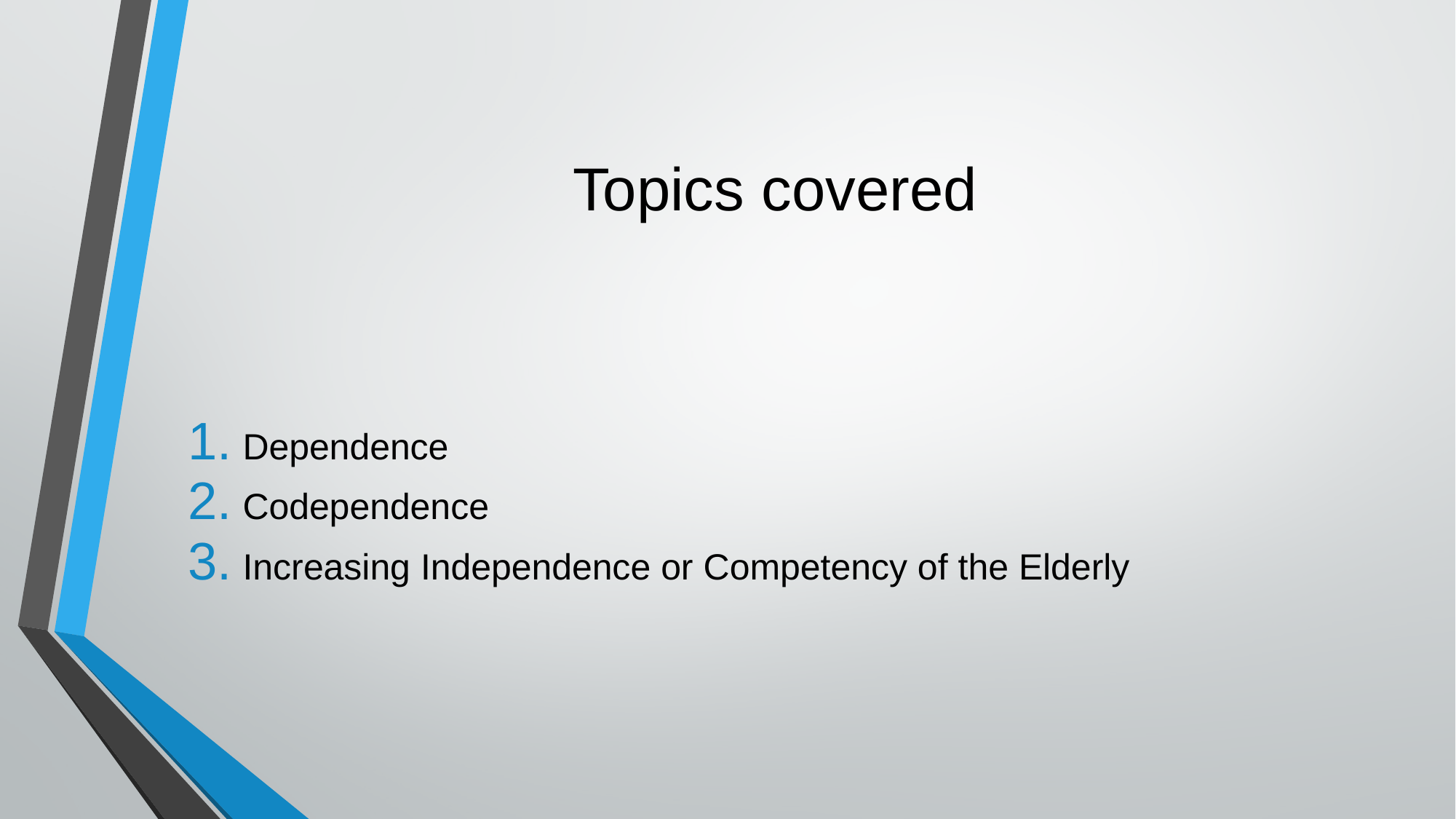

# Topics covered
Dependence
Codependence
Increasing Independence or Competency of the Elderly